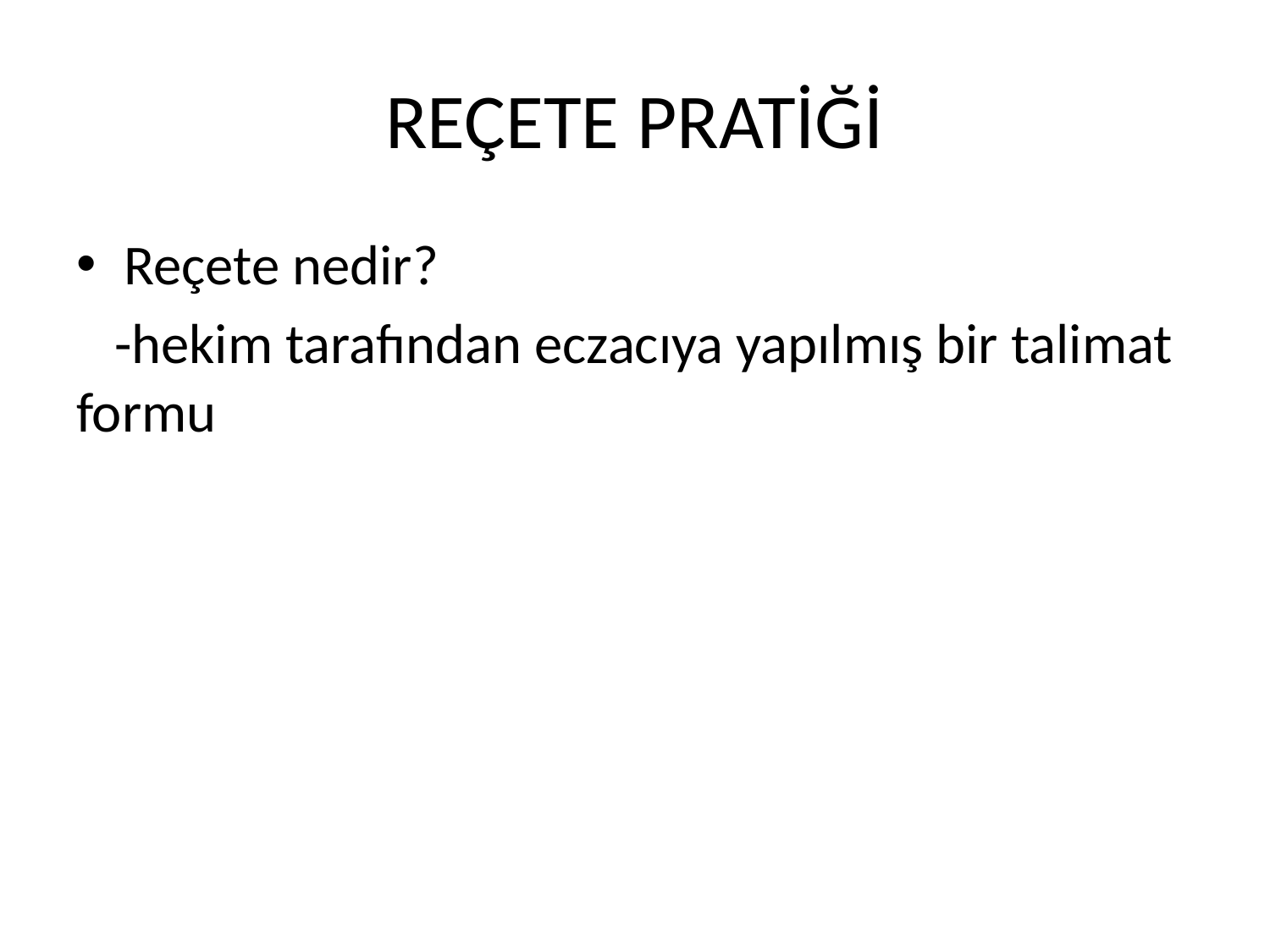

# REÇETE PRATİĞİ
Reçete nedir?
   -hekim tarafından eczacıya yapılmış bir talimat formu